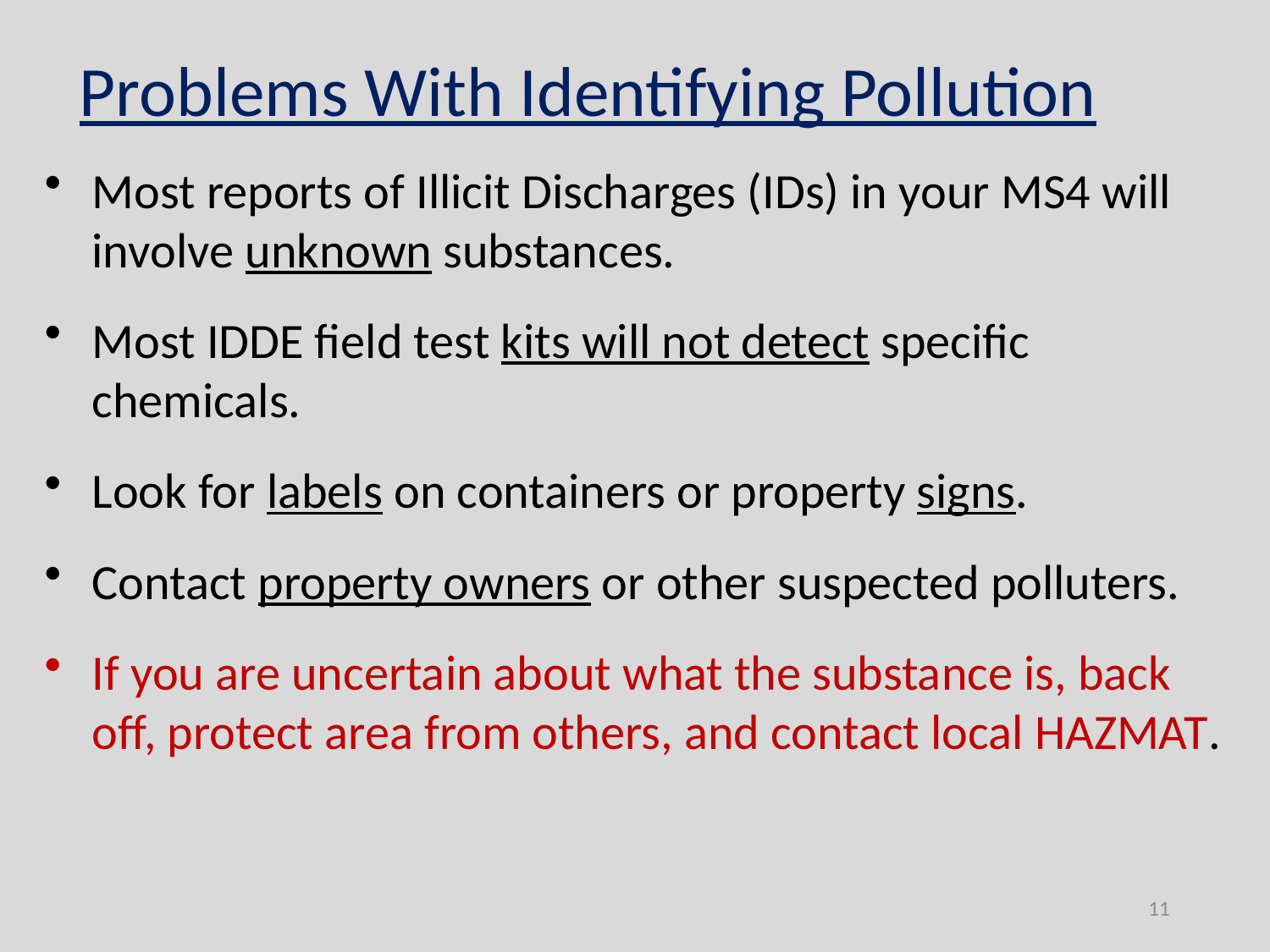

Problems With Identifying Pollution
Most reports of Illicit Discharges (IDs) in your MS4 will involve unknown substances.
Most IDDE field test kits will not detect specific chemicals.
Look for labels on containers or property signs.
Contact property owners or other suspected polluters.
If you are uncertain about what the substance is, back off, protect area from others, and contact local HAZMAT.

11